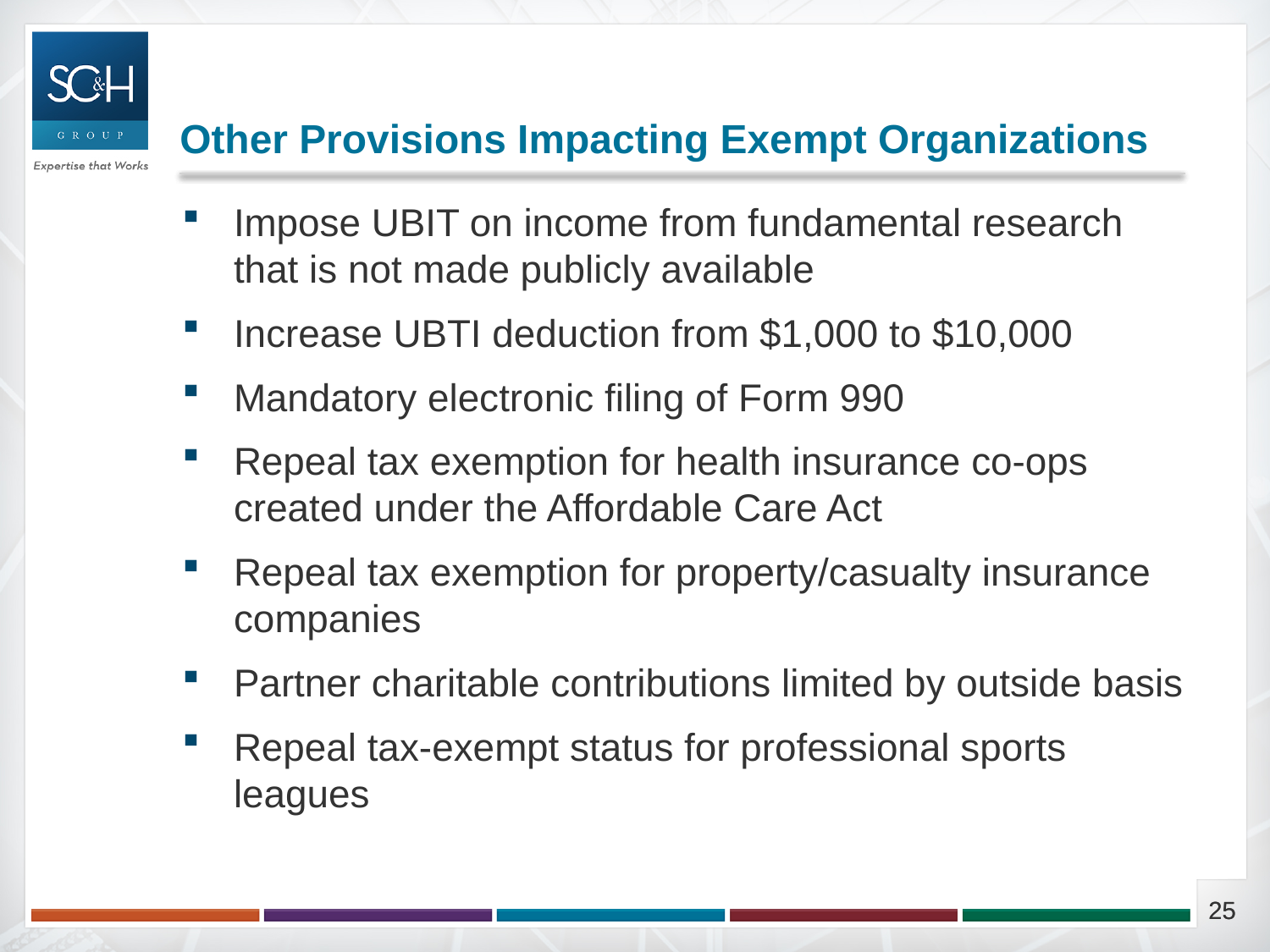

# Other Provisions Impacting Exempt Organizations
Impose UBIT on income from fundamental research that is not made publicly available
Increase UBTI deduction from $1,000 to $10,000
Mandatory electronic filing of Form 990
Repeal tax exemption for health insurance co-ops created under the Affordable Care Act
Repeal tax exemption for property/casualty insurance companies
Partner charitable contributions limited by outside basis
Repeal tax-exempt status for professional sports leagues